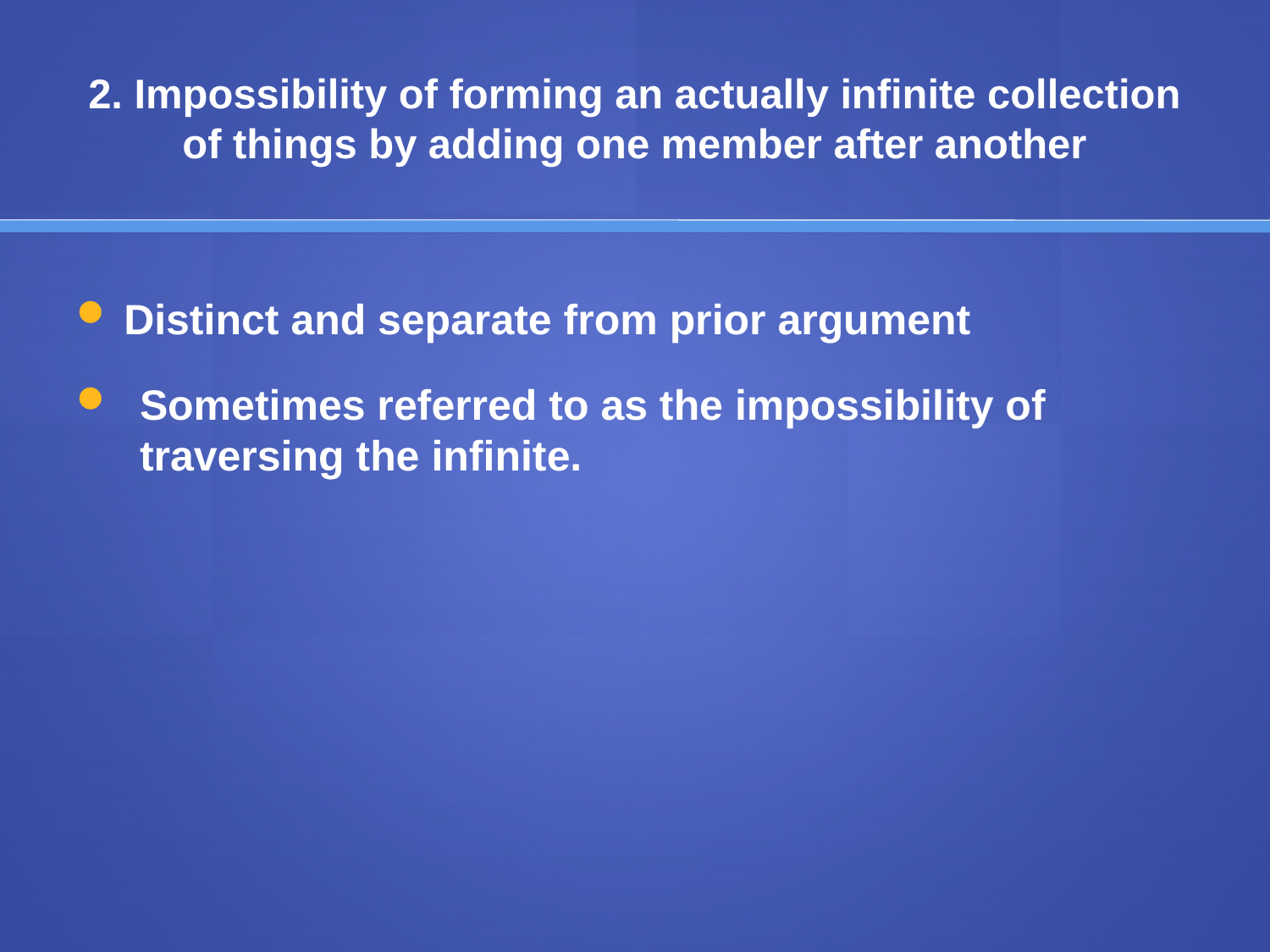

# 2. Impossibility of forming an actually infinite collection of things by adding one member after another
Distinct and separate from prior argument
Sometimes referred to as the impossibility of traversing the infinite.